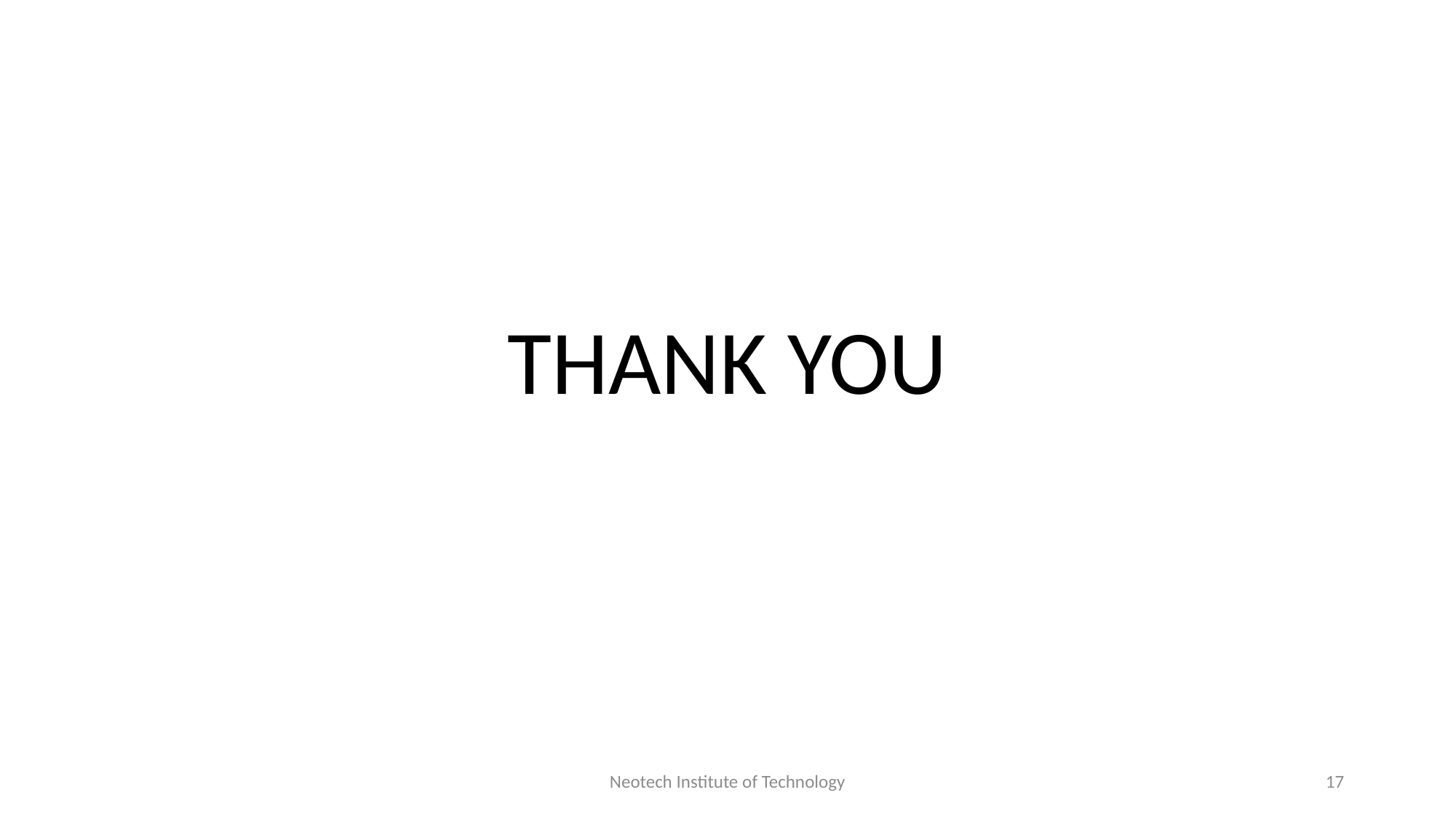

#
THANK YOU
Neotech Institute of Technology
17